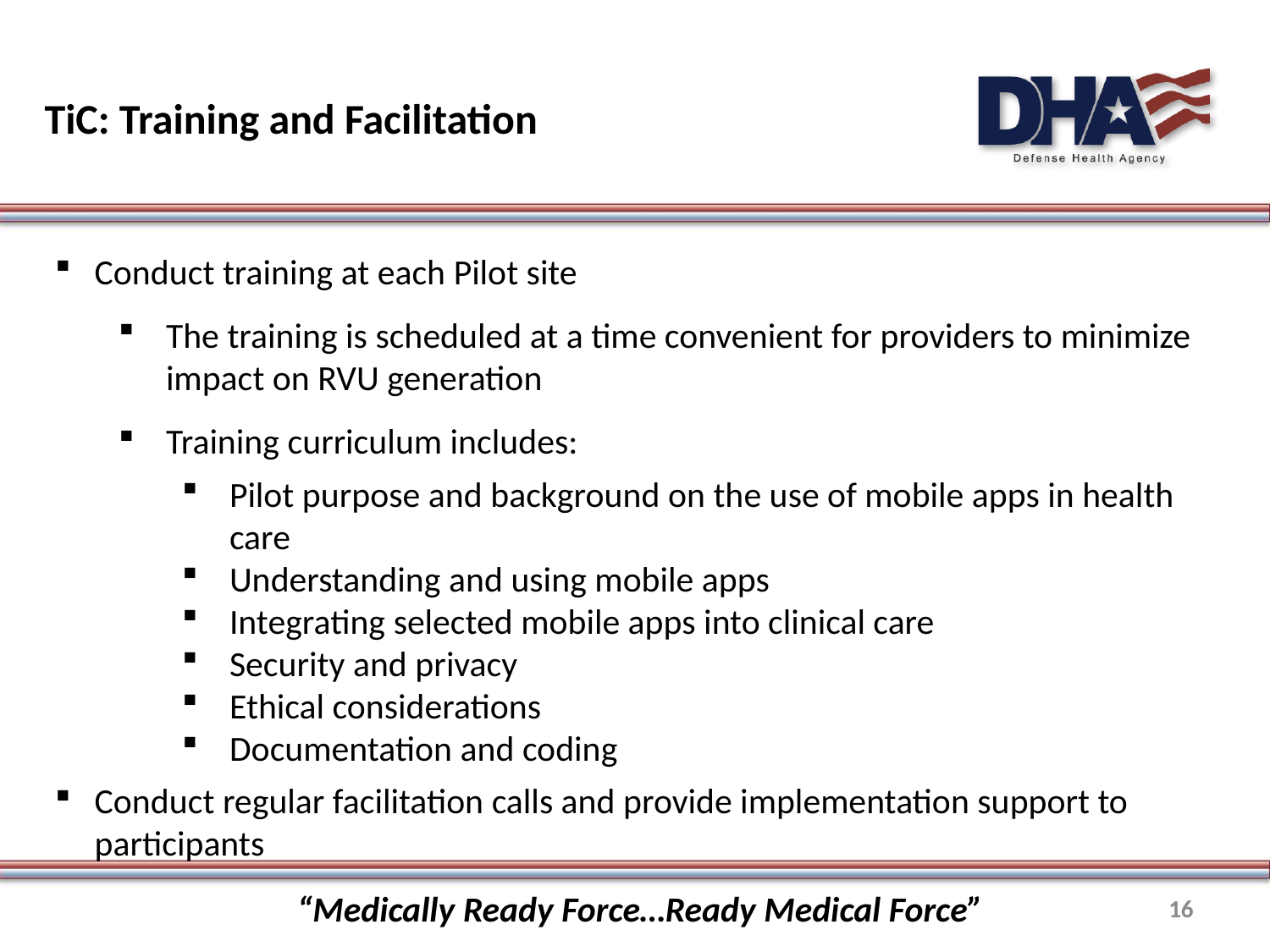

# TiC: Training and Facilitation
Conduct training at each Pilot site
The training is scheduled at a time convenient for providers to minimize impact on RVU generation
Training curriculum includes:
Pilot purpose and background on the use of mobile apps in health care
Understanding and using mobile apps
Integrating selected mobile apps into clinical care
Security and privacy
Ethical considerations
Documentation and coding
Conduct regular facilitation calls and provide implementation support to participants
“Medically Ready Force…Ready Medical Force”
16